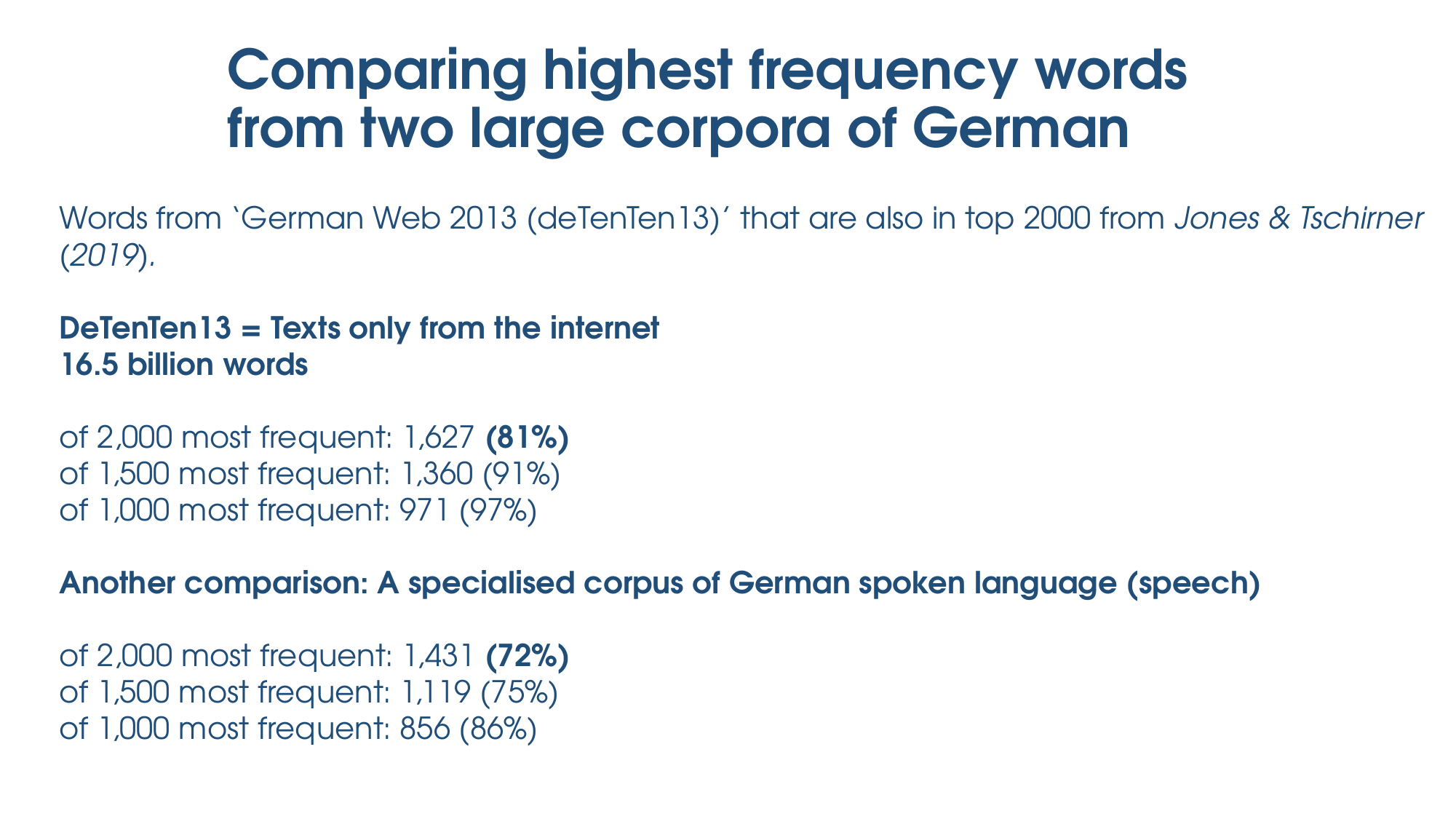

# German
Comparing highest frequency words from two large corpora of German
Words from ‘German Web 2013 (deTenTen13)’ that are also in top 2000 from Jones & Tschirner (2019).

DeTenTen13 = Texts only from the internet
16.5 billion words

of 2,000 most frequent: 1,627 (81%)
of 1,500 most frequent: 1,360 (91%)
of 1,000 most frequent: 971 (97%)

Another comparison: A specialised corpus of German spoken language (speech)

of 2,000 most frequent: 1,431 (72%)
of 1,500 most frequent: 1,119 (75%)
of 1,000 most frequent: 856 (86%)